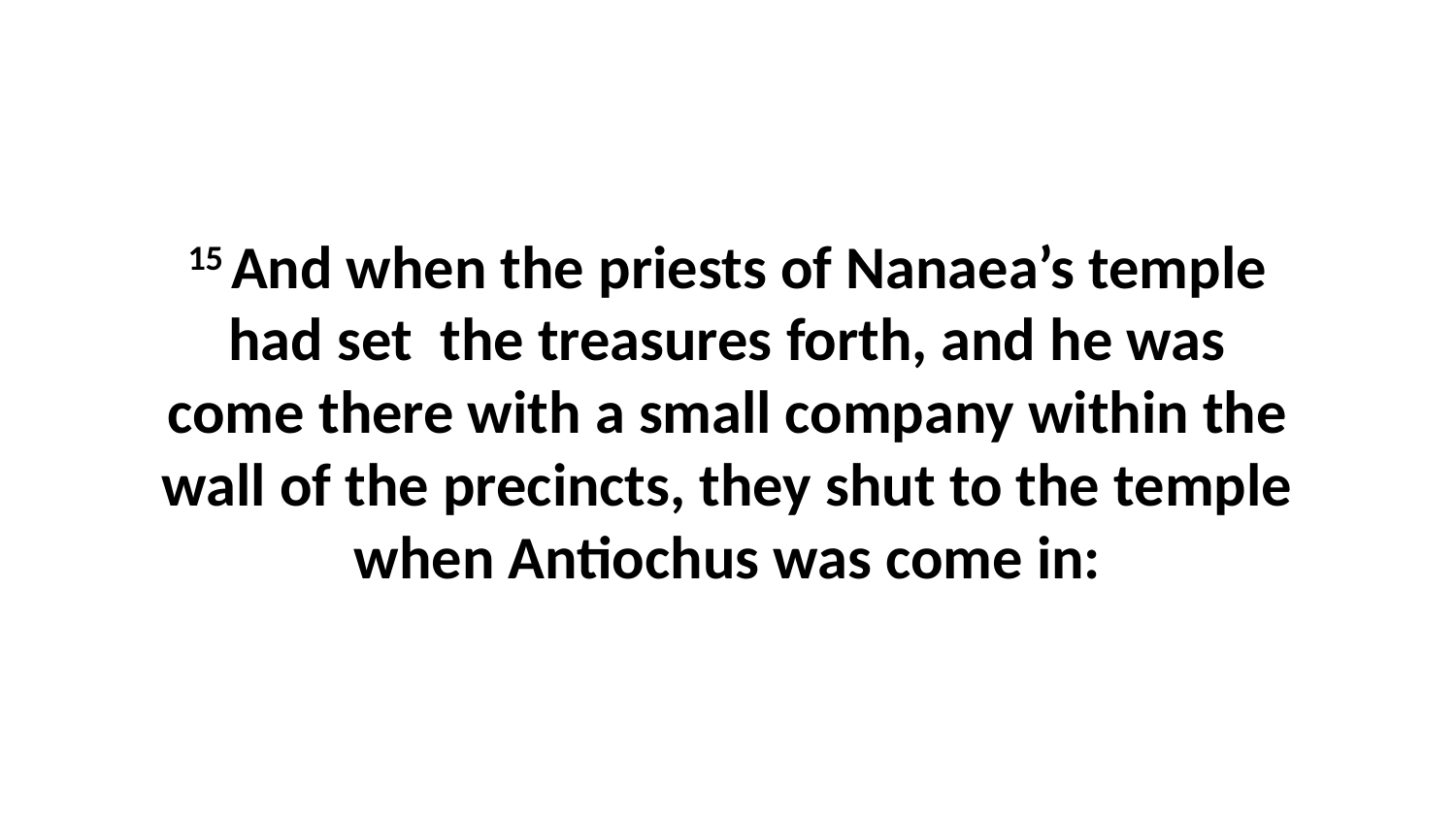

15 And when the priests of Nanaea’s temple had set  the treasures forth, and he was come there with a small company within the wall of the precincts, they shut to the temple when Antiochus was come in: